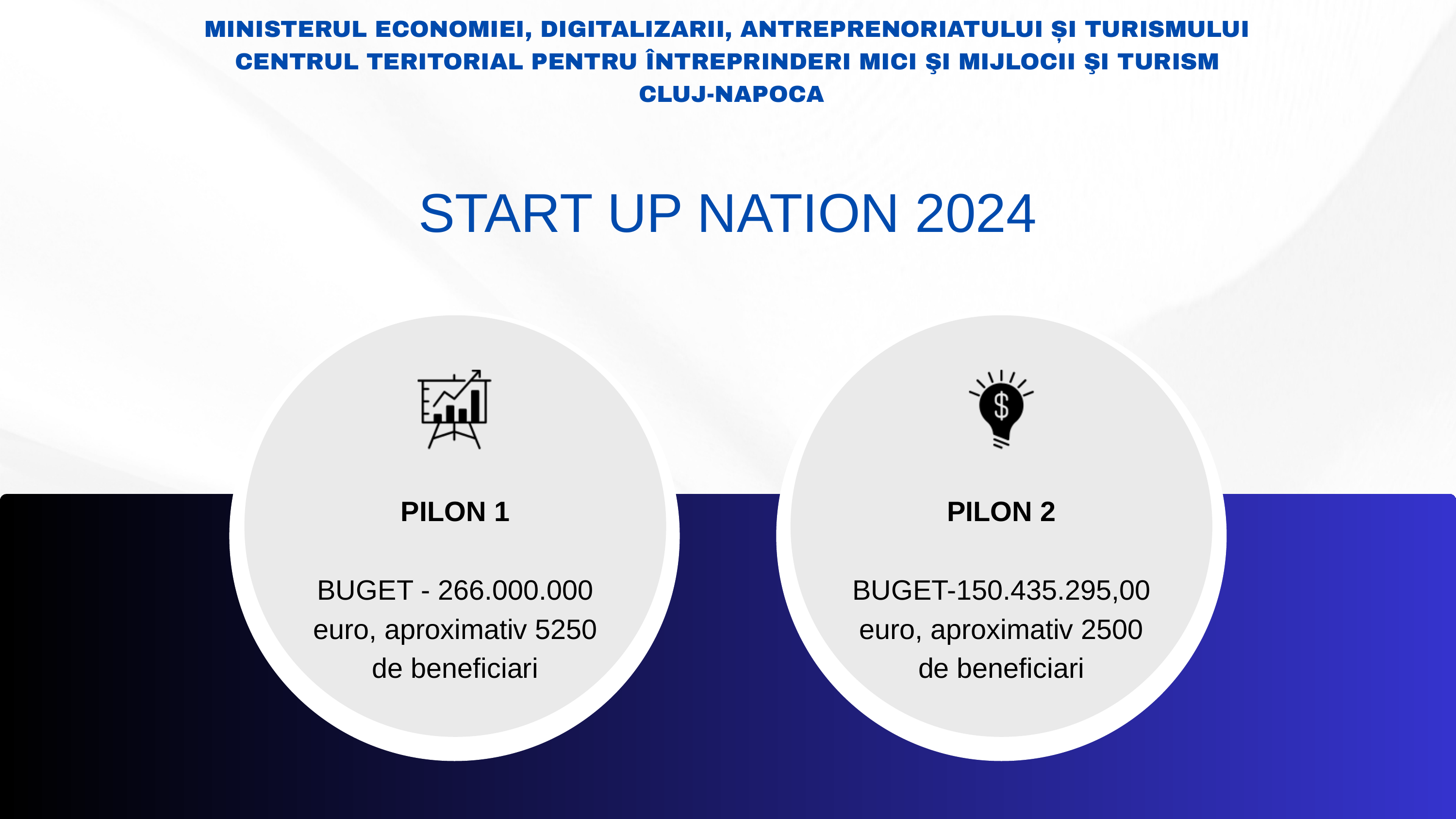

MINISTERUL ECONOMIEI, DIGITALIZARII, ANTREPRENORIATULUI ȘI TURISMULUI
CENTRUL TERITORIAL PENTRU ÎNTREPRINDERI MICI ŞI MIJLOCII ŞI TURISM
 CLUJ-NAPOCA
START UP NATION 2024

PILON 1

BUGET - 266.000.000 euro, aproximativ 5250 de beneficiari

PILON 2

BUGET-150.435.295,00 euro, aproximativ 2500 de beneficiari